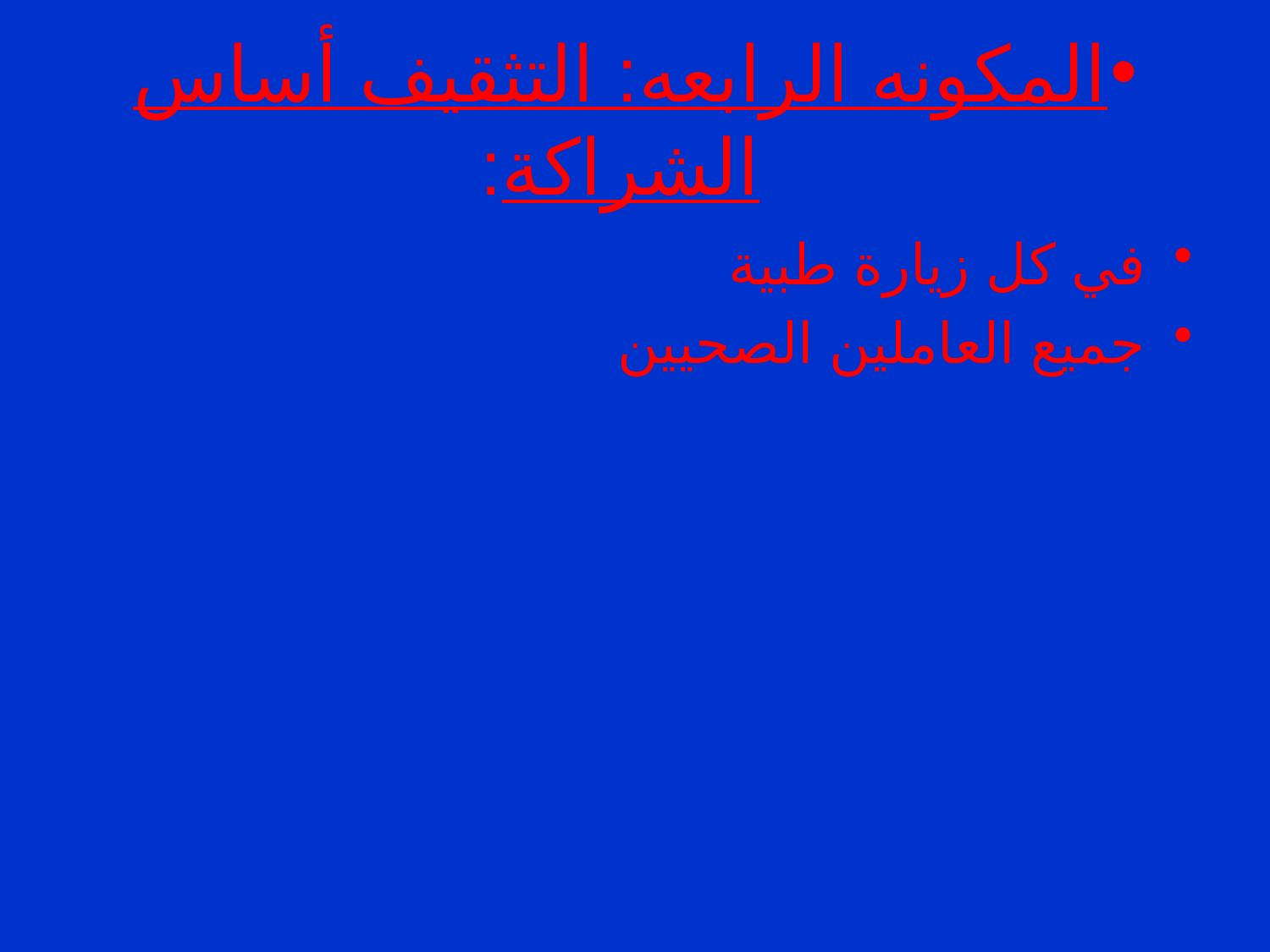

# المكونه الرابعه: التثقيف أساس الشراكة:
في كل زيارة طبية
جميع العاملين الصحيين